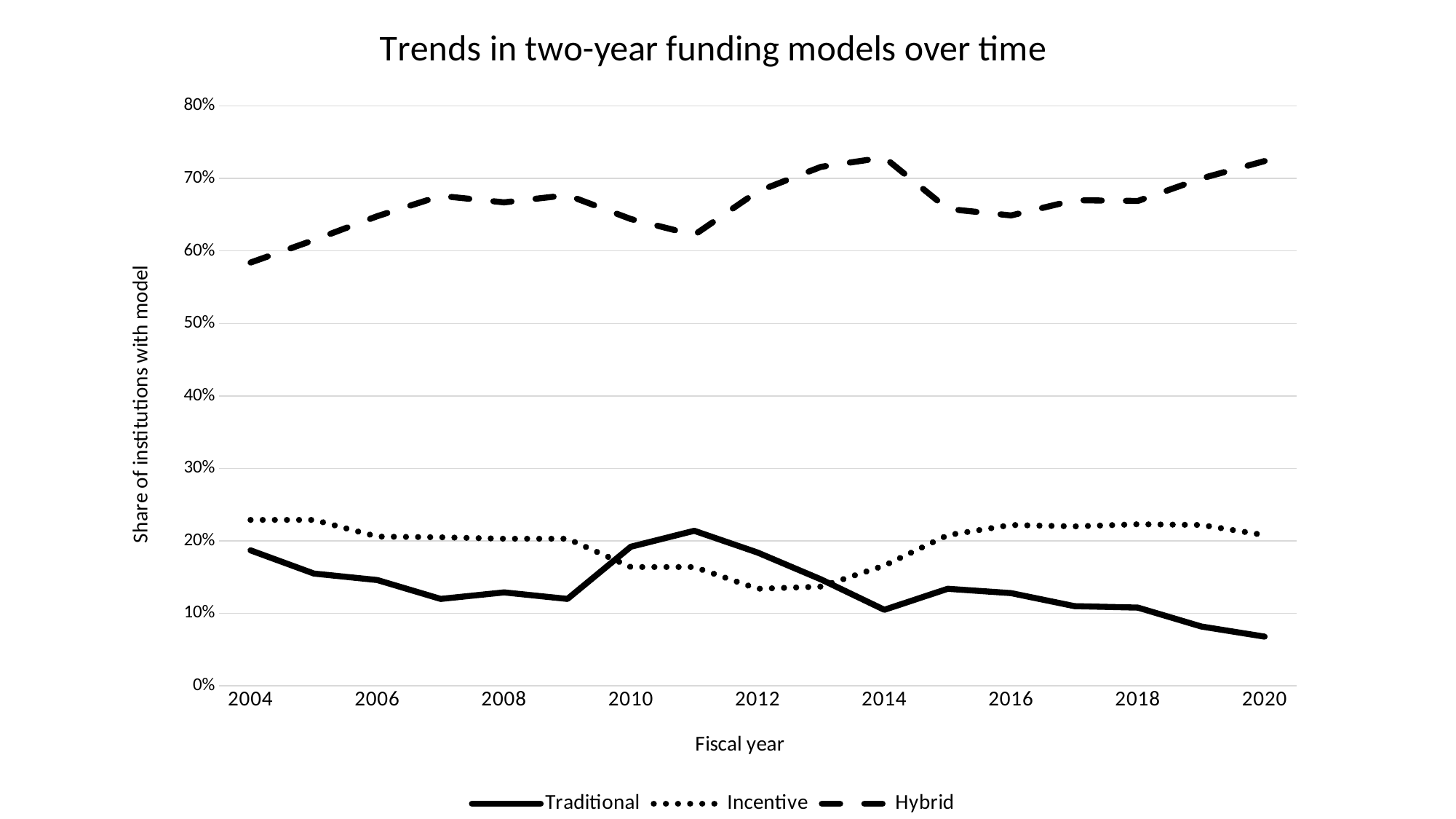

Trends in two-year funding models over time

### Chart: Trends in two-year funding models over time

| Category | Traditional | Incentive | Hybrid |
|---|---|---|---|
| 2004 | 0.187 | 0.229 | 0.584 |
|  | 0.155 | 0.229 | 0.615 |
| 2006 | 0.146 | 0.206 | 0.648 |
|  | 0.12 | 0.205 | 0.676 |
| 2008 | 0.129 | 0.203 | 0.667 |
|  | 0.12 | 0.203 | 0.677 |
| 2010 | 0.192 | 0.164 | 0.644 |
|  | 0.214 | 0.164 | 0.622 |
| 2012 | 0.184 | 0.134 | 0.682 |
|  | 0.147 | 0.137 | 0.716 |
| 2014 | 0.105 | 0.166 | 0.729 |
|  | 0.134 | 0.208 | 0.658 |
| 2016 | 0.128 | 0.222 | 0.649 |
|  | 0.11 | 0.22 | 0.67 |
| 2018 | 0.108 | 0.223 | 0.669 |
|  | 0.082 | 0.222 | 0.7 |
| 2020 | 0.068 | 0.208 | 0.724 |